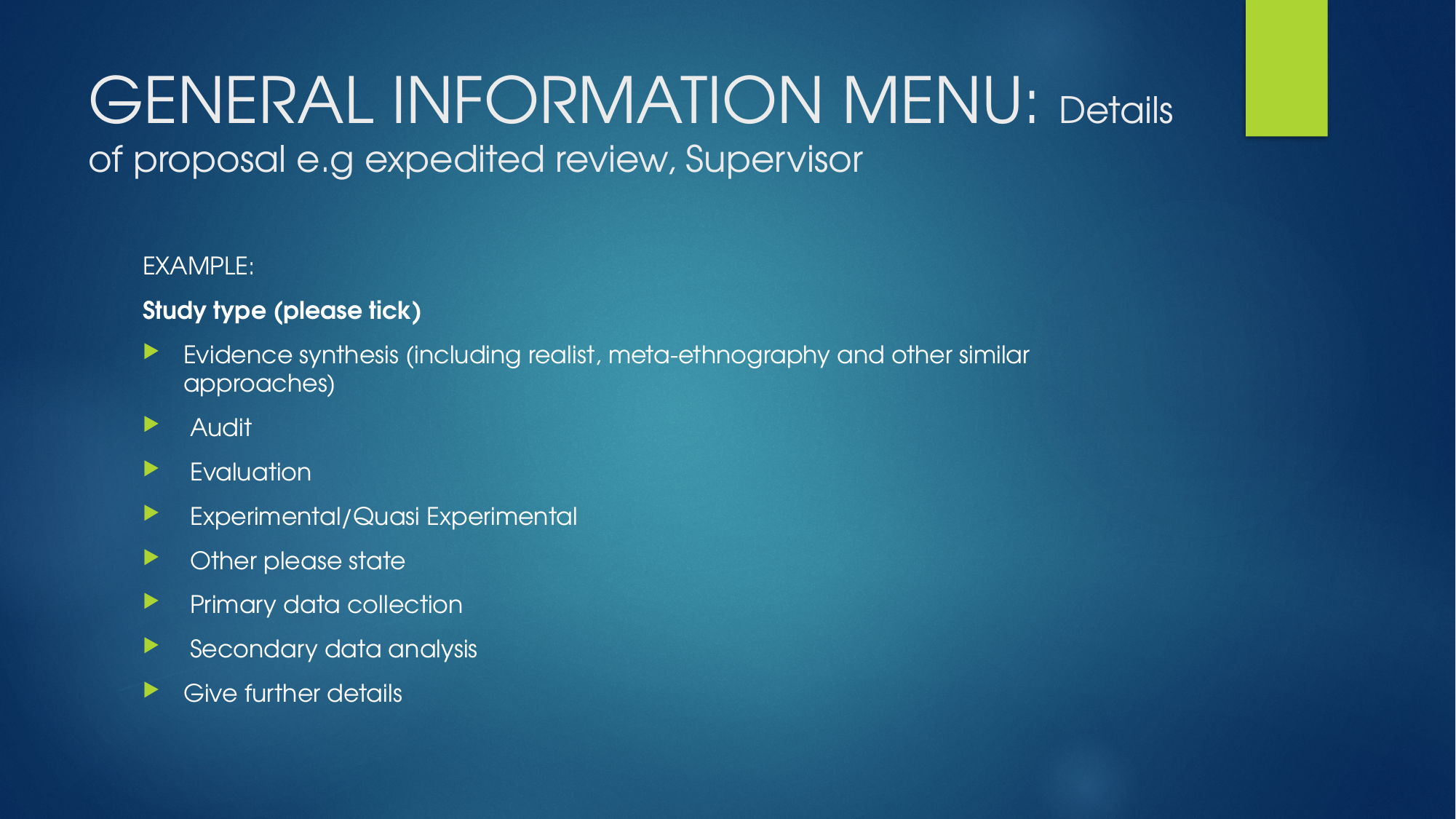

# GENERAL INFORMATION MENU: Details of proposal e.g expedited review, Supervisor
EXAMPLE:
Study type (please tick)
Evidence synthesis (including realist, meta-ethnography and other similar approaches)
 Audit
 Evaluation
 Experimental/Quasi Experimental
 Other please state
 Primary data collection
 Secondary data analysis
Give further details